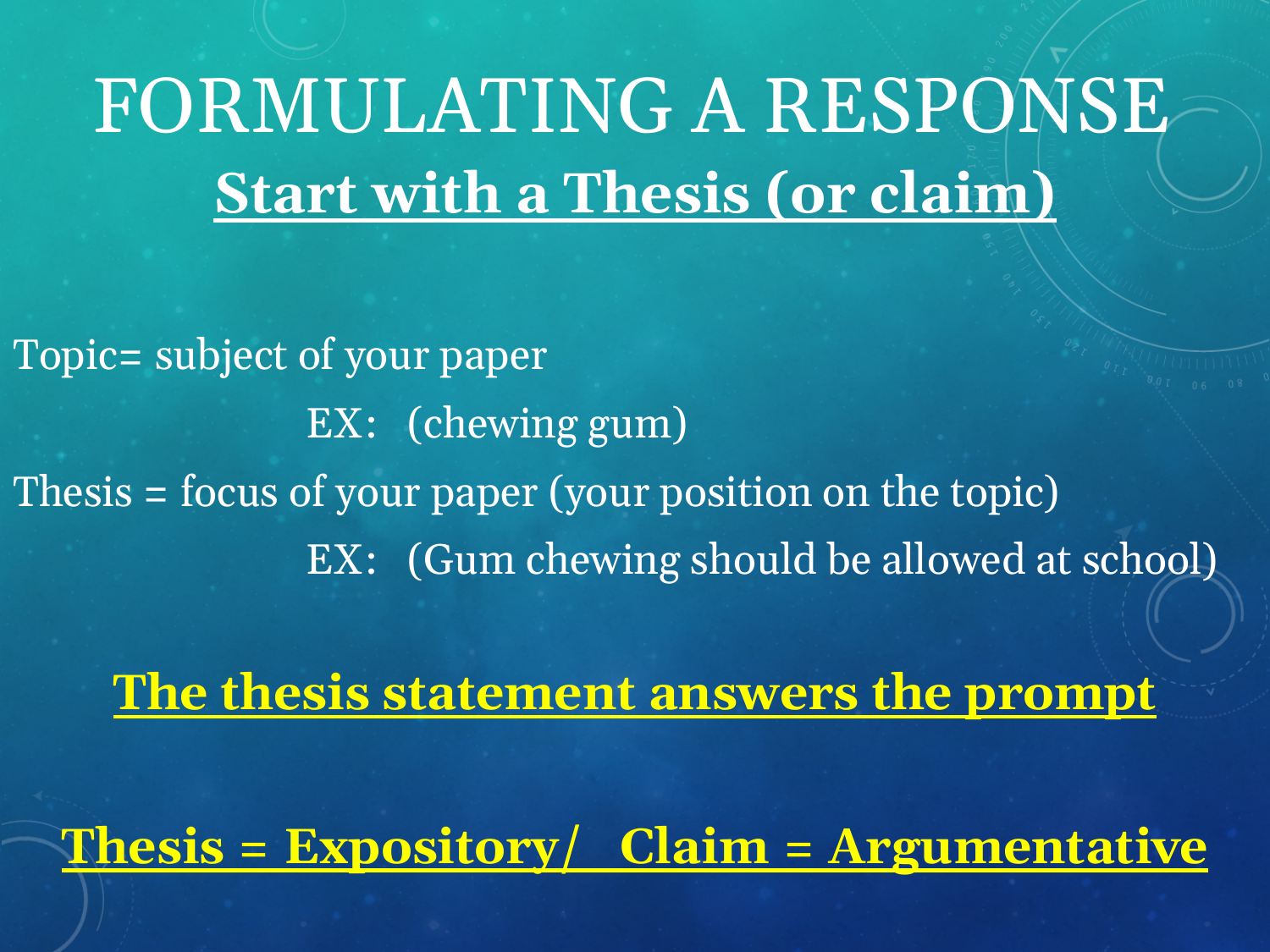

# FORMULATING A RESPONSE
Start with a Thesis (or claim)

Topic= subject of your paper
			EX:   (chewing gum)
Thesis = focus of your paper (your position on the topic)
			EX:   (Gum chewing should be allowed at school)

The thesis statement answers the prompt

Thesis = Expository/   Claim = Argumentative